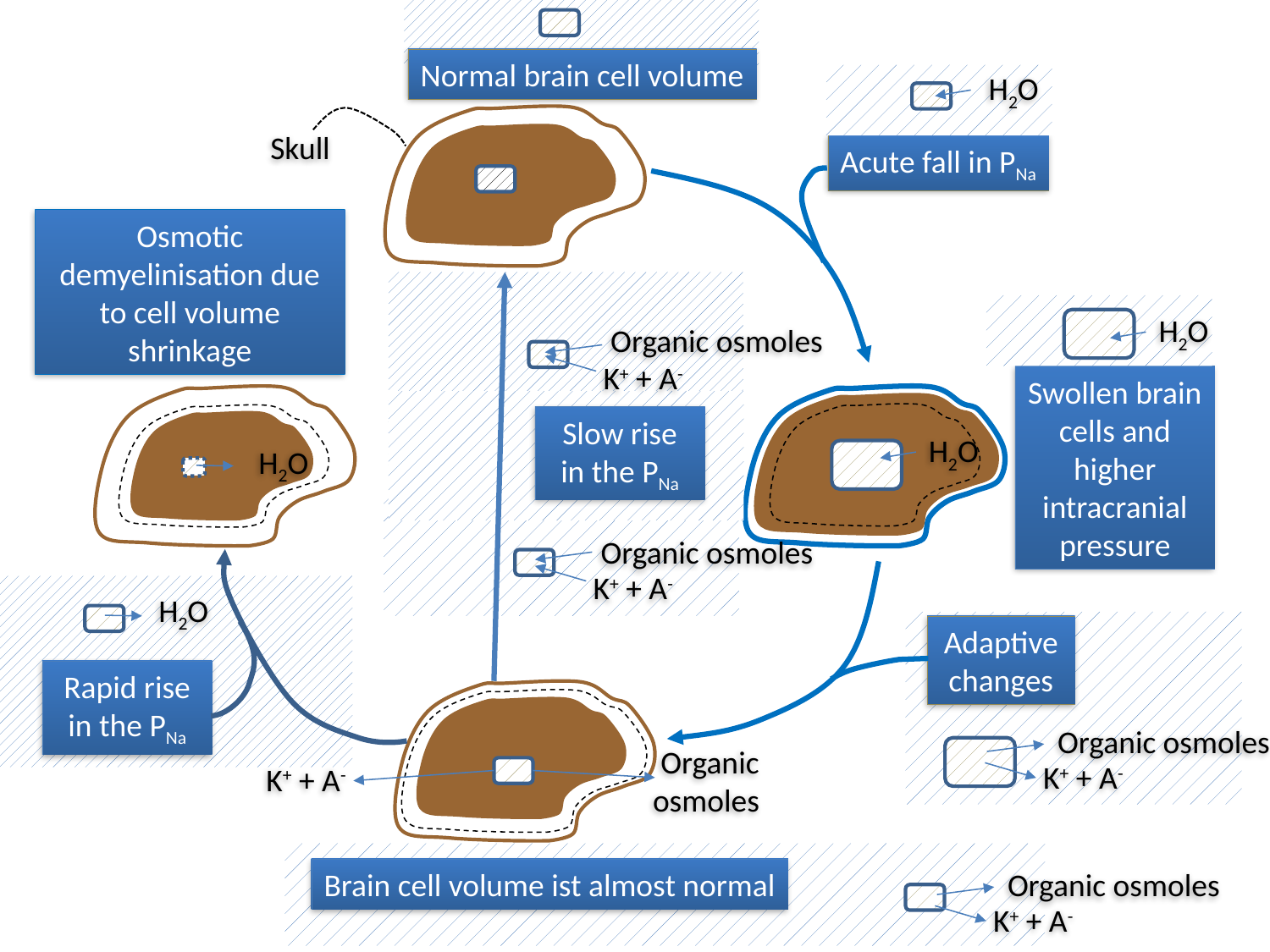

Normal brain cell volume
 H2O

Acute fall in PNa

 Skull

 H2O

Swollen brain cells and higher intracranial pressure

 H2O
Osmotic demyelinisation due to cell volume shrinkage

 H2O

 Organic osmoles

 K+ + A-

Slow rise in the PNa

 Organic osmoles

 K+ + A-

 Organic osmoles
 K+ + A-

Brain cell volume ist almost normal
 Organic osmoles

 K+ + A-

 H2O

Rapid rise in the PNa

Adaptive changes
 Organic osmoles

 K+ + A-